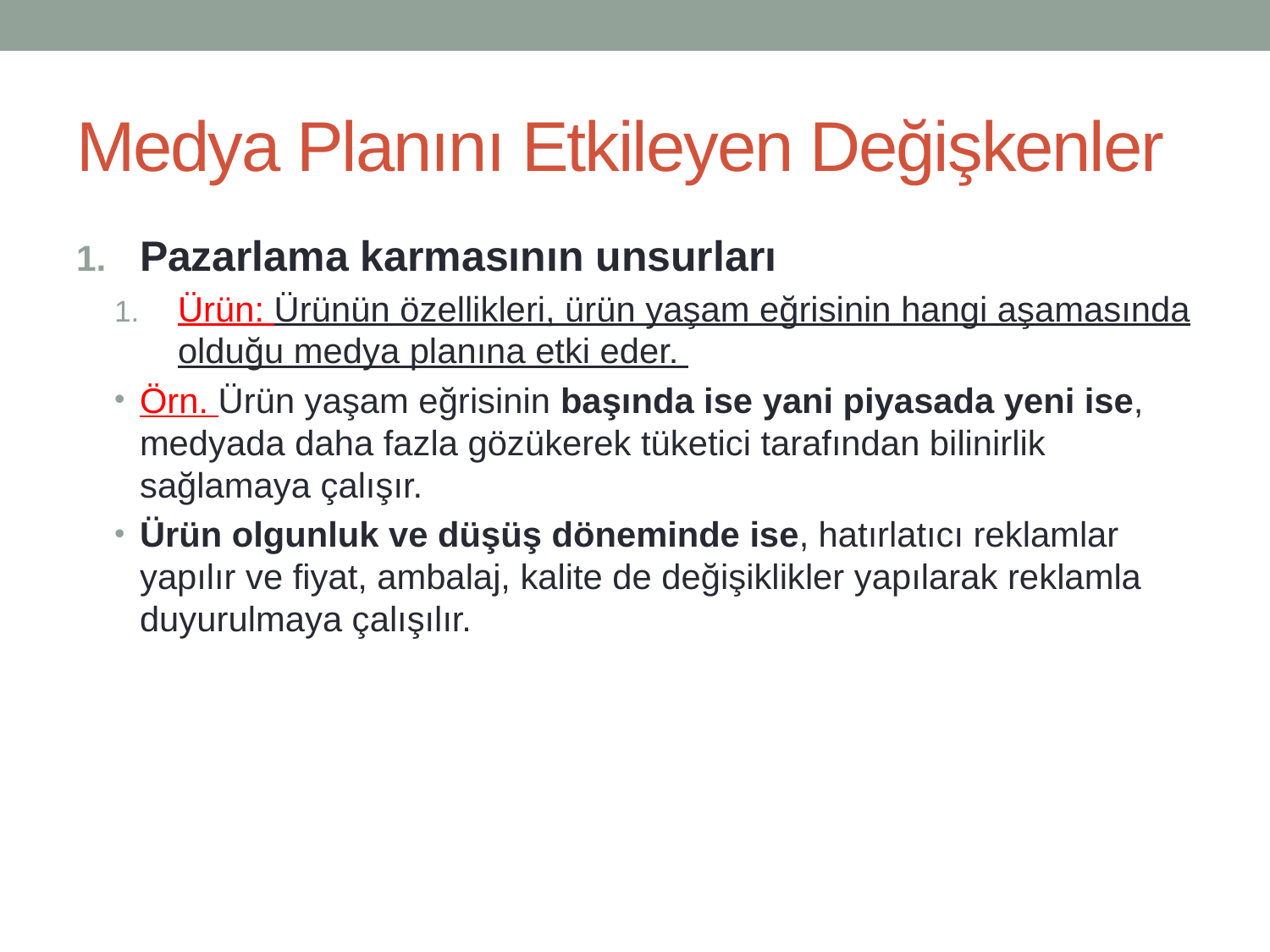

# Medya Planını Etkileyen Değişkenler
Pazarlama karmasının unsurları
Ürün: Ürünün özellikleri, ürün yaşam eğrisinin hangi aşamasında olduğu medya planına etki eder.
Örn. Ürün yaşam eğrisinin başında ise yani piyasada yeni ise, medyada daha fazla gözükerek tüketici tarafından bilinirlik sağlamaya çalışır.
Ürün olgunluk ve düşüş döneminde ise, hatırlatıcı reklamlar yapılır ve fiyat, ambalaj, kalite de değişiklikler yapılarak reklamla duyurulmaya çalışılır.